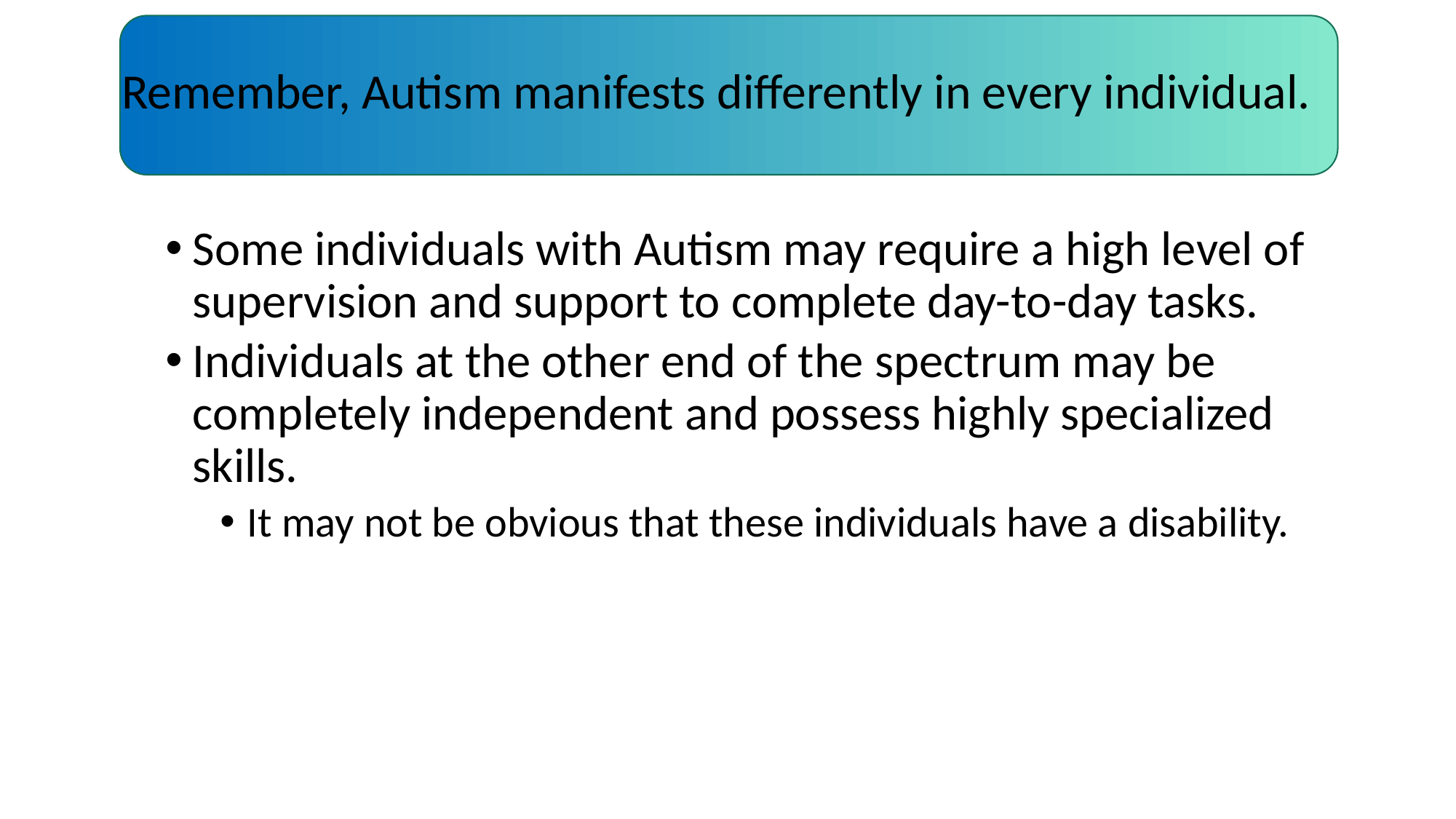

# Remember, Autism manifests differently in every individual.
Some individuals with Autism may require a high level of supervision and support to complete day-to-day tasks.
Individuals at the other end of the spectrum may be completely independent and possess highly specialized skills.
It may not be obvious that these individuals have a disability.